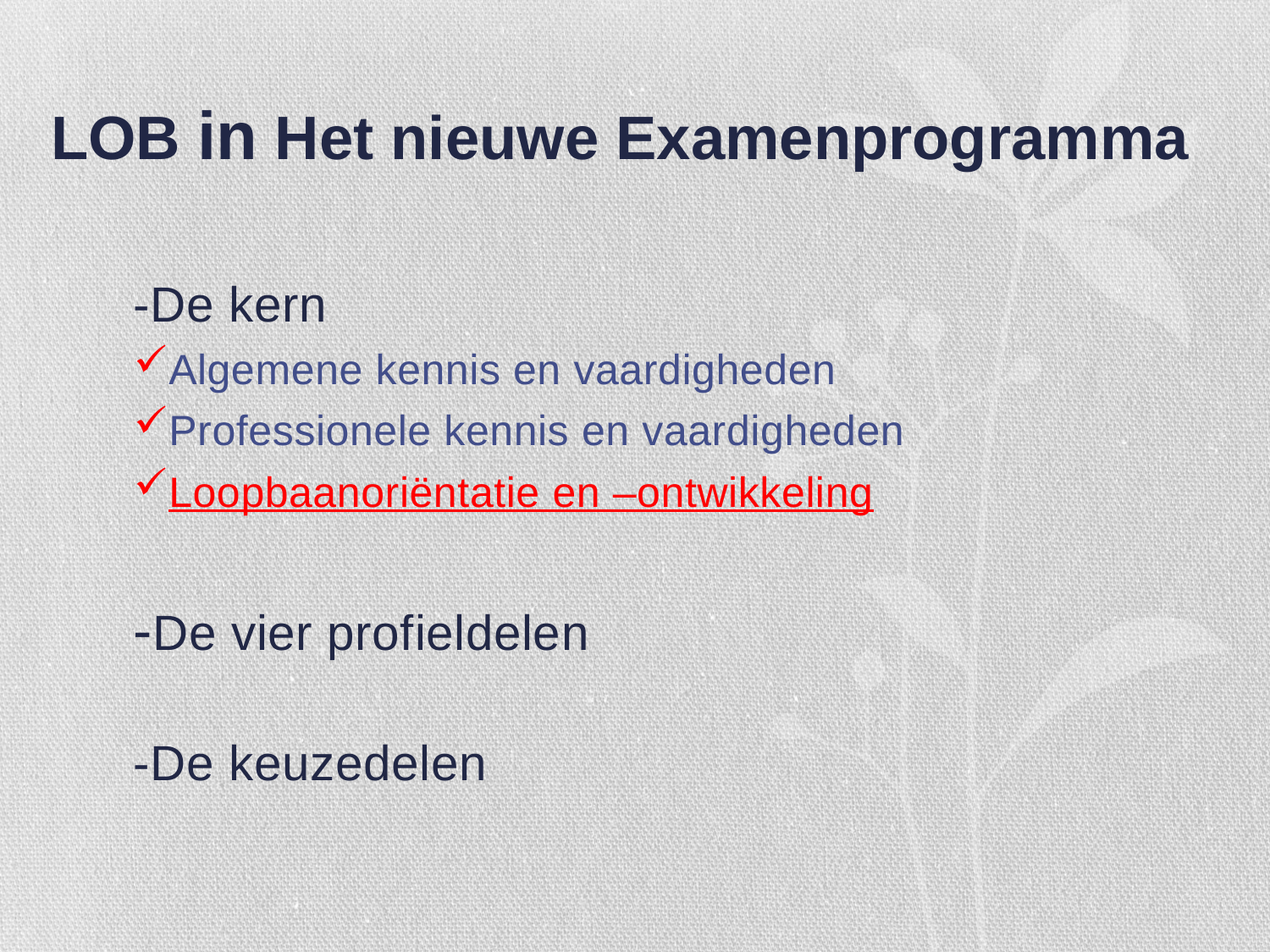

# LOB in Het nieuwe Examenprogramma
-De kern
Algemene kennis en vaardigheden
Professionele kennis en vaardigheden
Loopbaanoriëntatie en –ontwikkeling
-De vier profieldelen
-De keuzedelen